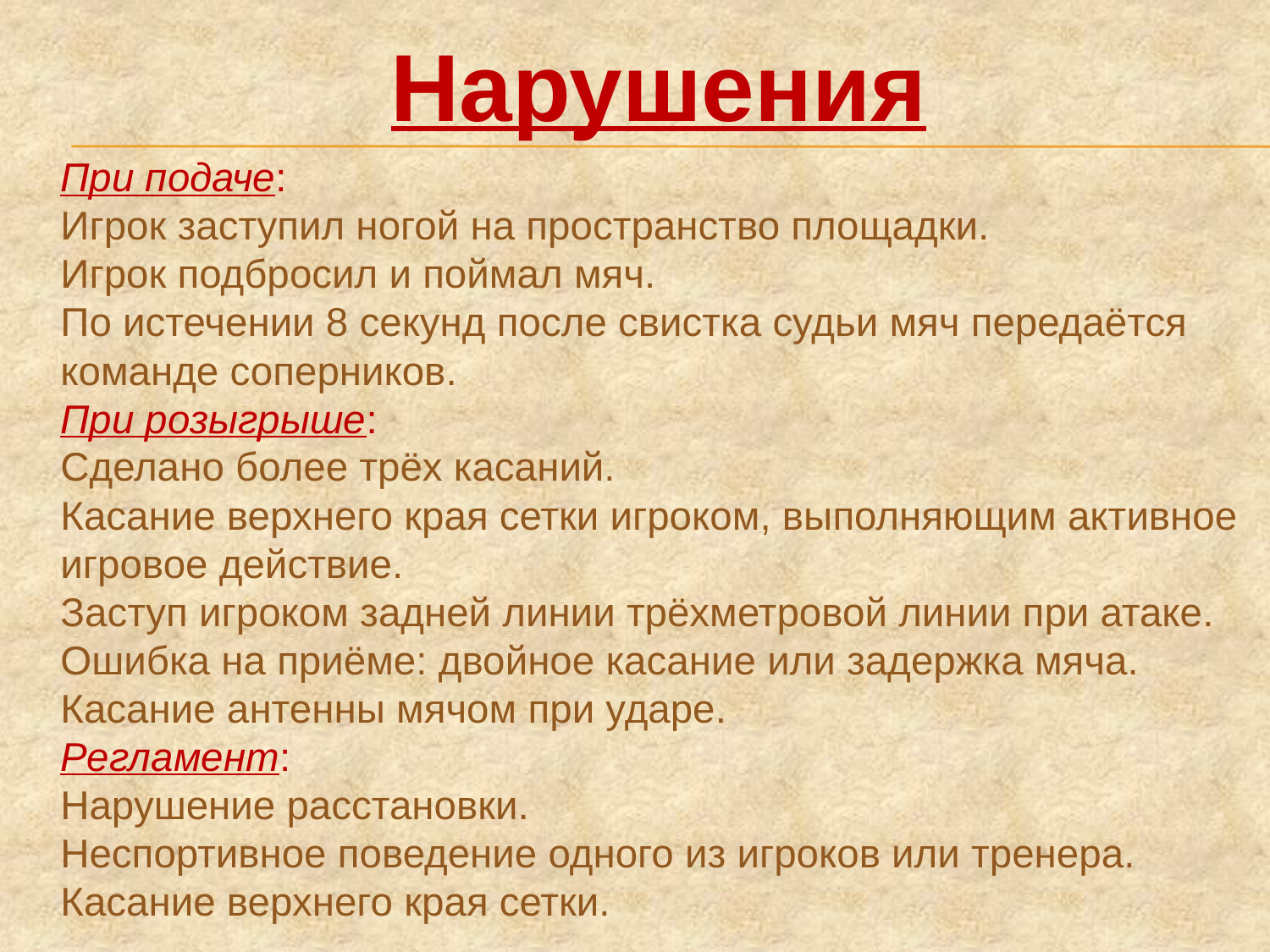

При подаче:
Игрок заступил ногой на пространство площадки.
Игрок подбросил и поймал мяч.
По истечении 8 секунд после свистка судьи мяч передаётся команде соперников.
При розыгрыше:
Сделано более трёх касаний.
Касание верхнего края сетки игроком, выполняющим активное игровое действие.
Заступ игроком задней линии трёхметровой линии при атаке.
Ошибка на приёме: двойное касание или задержка мяча.
Касание антенны мячом при ударе.
Регламент:
Нарушение расстановки.
Неспортивное поведение одного из игроков или тренера.
Касание верхнего края сетки.
Нарушения